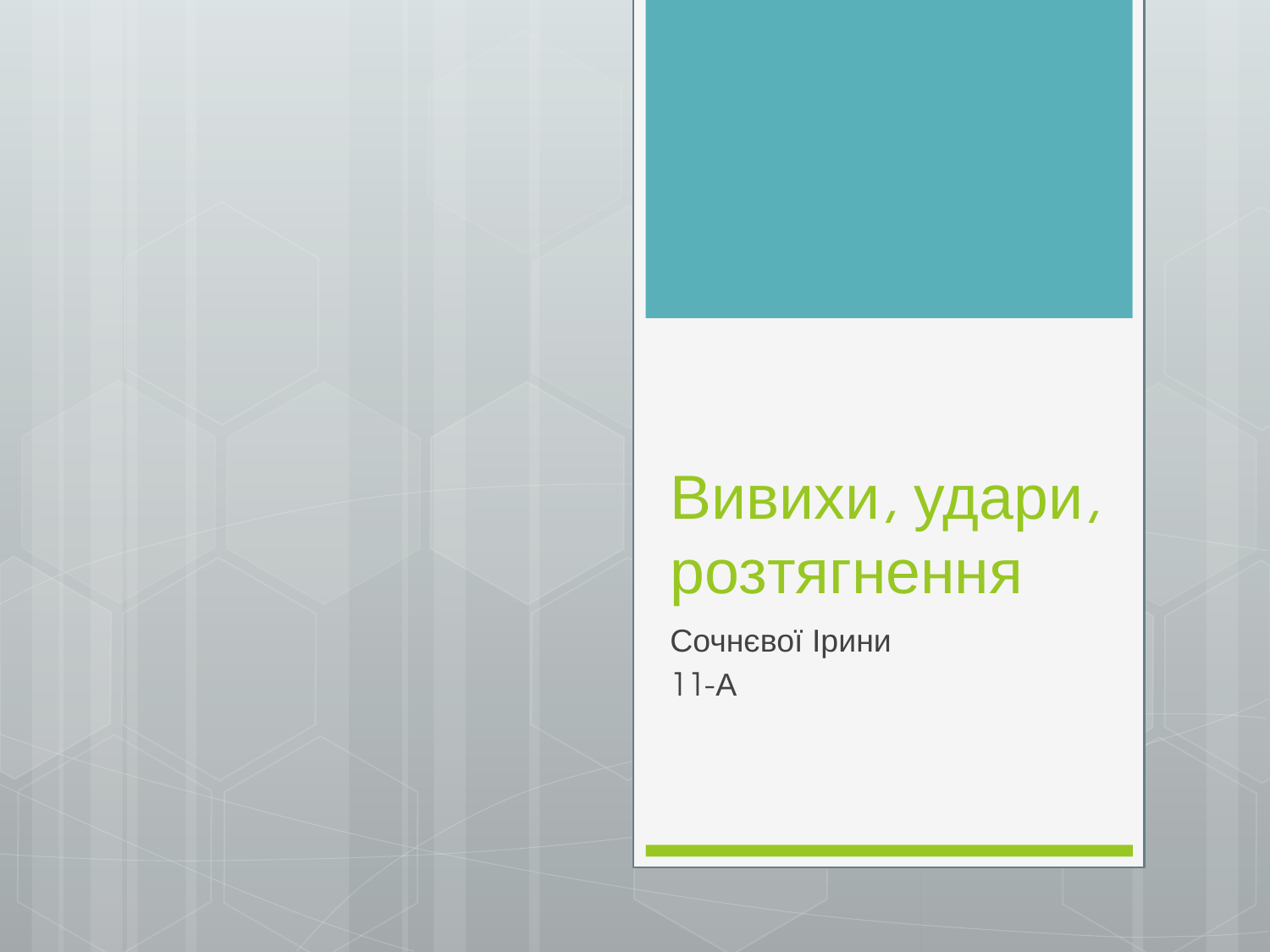

# Вивихи, удари, розтягнення
Сочнєвої Ірини
11-А